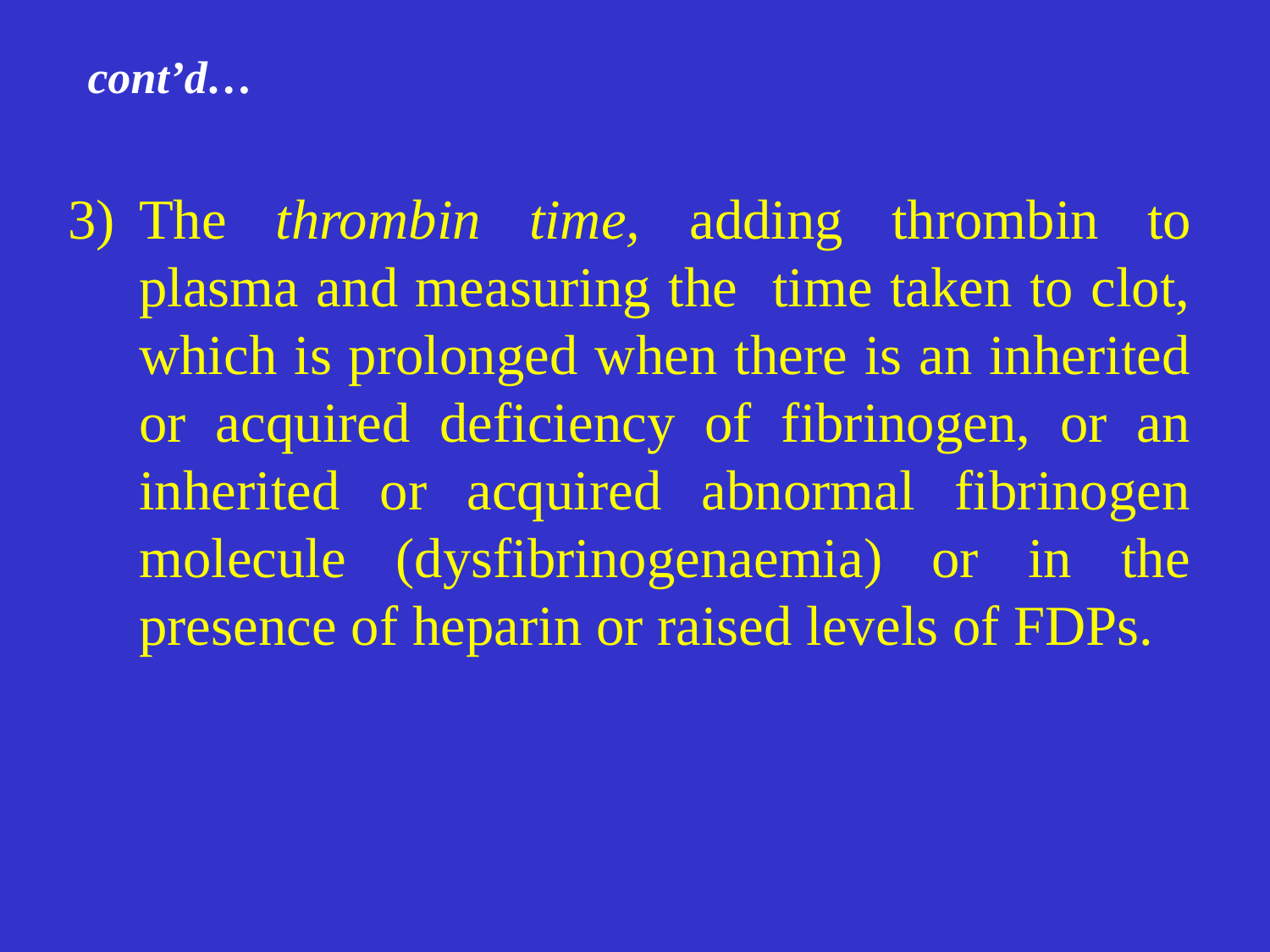

# cont’d…
The thrombin time, adding thrombin to plasma and measuring the  time taken to clot, which is prolonged when there is an inherited or acquired deficiency of fibrinogen, or an inherited or acquired abnormal fibrinogen molecule (dysfibrinogenaemia) or in the presence of heparin or raised levels of FDPs.